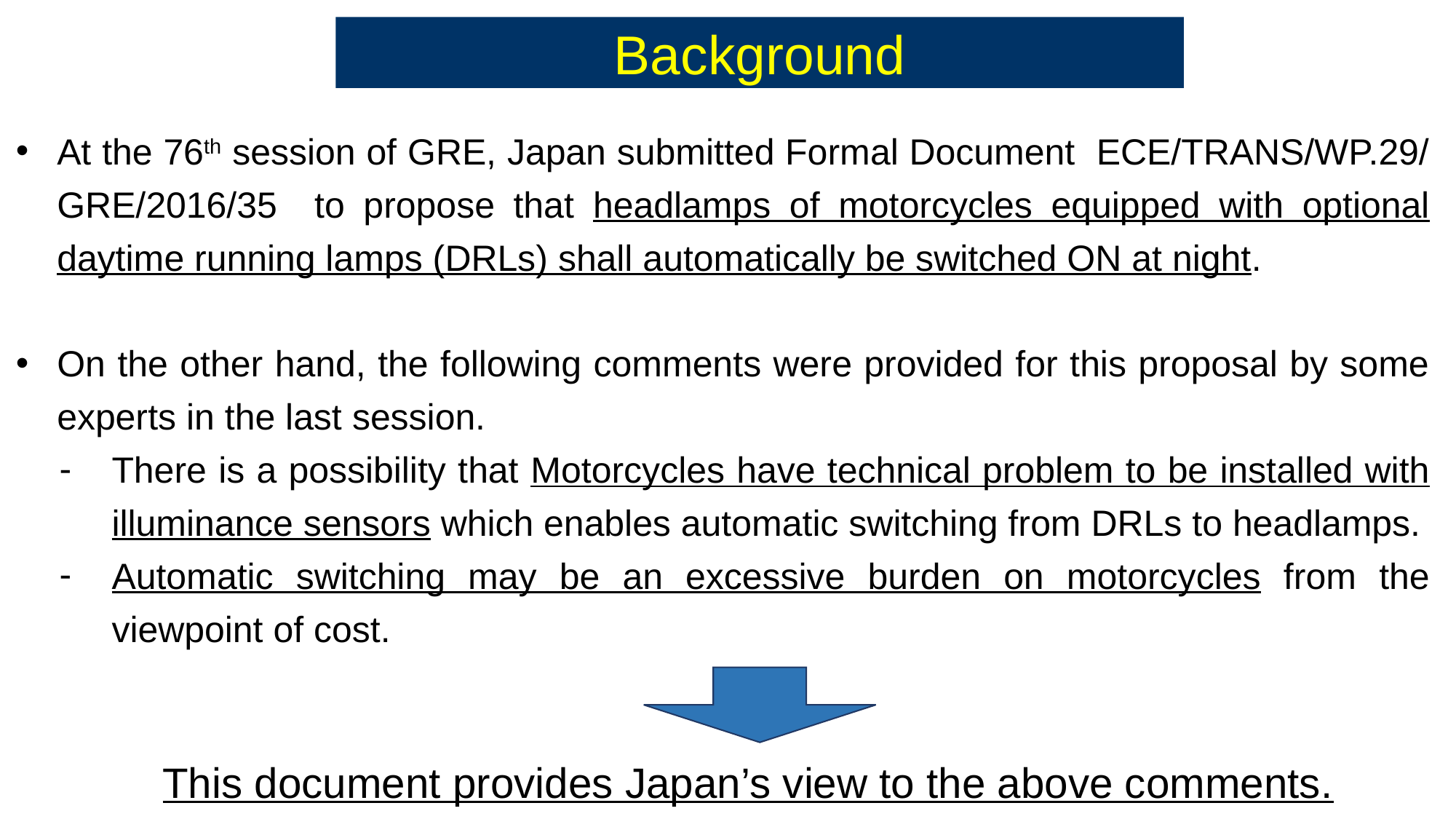

Background
At the 76th session of GRE, Japan submitted Formal Document  ECE/TRANS/WP.29/ GRE/2016/35  to propose that headlamps of motorcycles equipped with optional daytime running lamps (DRLs) shall automatically be switched ON at night.

On the other hand, the following comments were provided for this proposal by some experts in the last session.
There is a possibility that Motorcycles have technical problem to be installed with illuminance sensors which enables automatic switching from DRLs to headlamps.
Automatic switching may be an excessive burden on motorcycles from the viewpoint of cost.

# This document provides Japan’s view to the above comments.